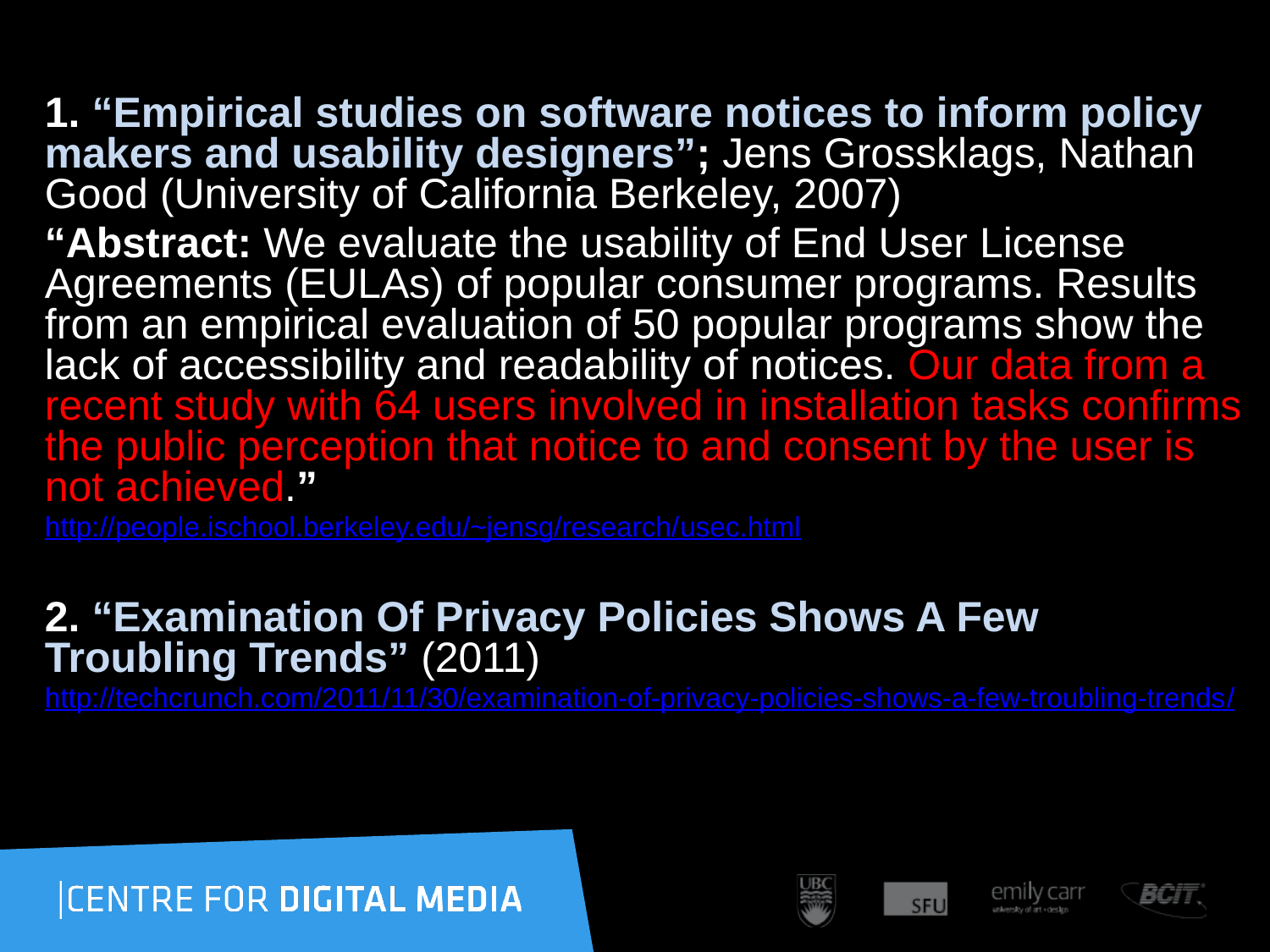

1. “Empirical studies on software notices to inform policy makers and usability designers”; Jens Grossklags, Nathan Good (University of California Berkeley, 2007)
“Abstract: We evaluate the usability of End User License Agreements (EULAs) of popular consumer programs. Results from an empirical evaluation of 50 popular programs show the lack of accessibility and readability of notices. Our data from a recent study with 64 users involved in installation tasks confirms the public perception that notice to and consent by the user is not achieved.”
http://people.ischool.berkeley.edu/~jensg/research/usec.html

2. “Examination Of Privacy Policies Shows A Few Troubling Trends” (2011)
http://techcrunch.com/2011/11/30/examination-of-privacy-policies-shows-a-few-troubling-trends/